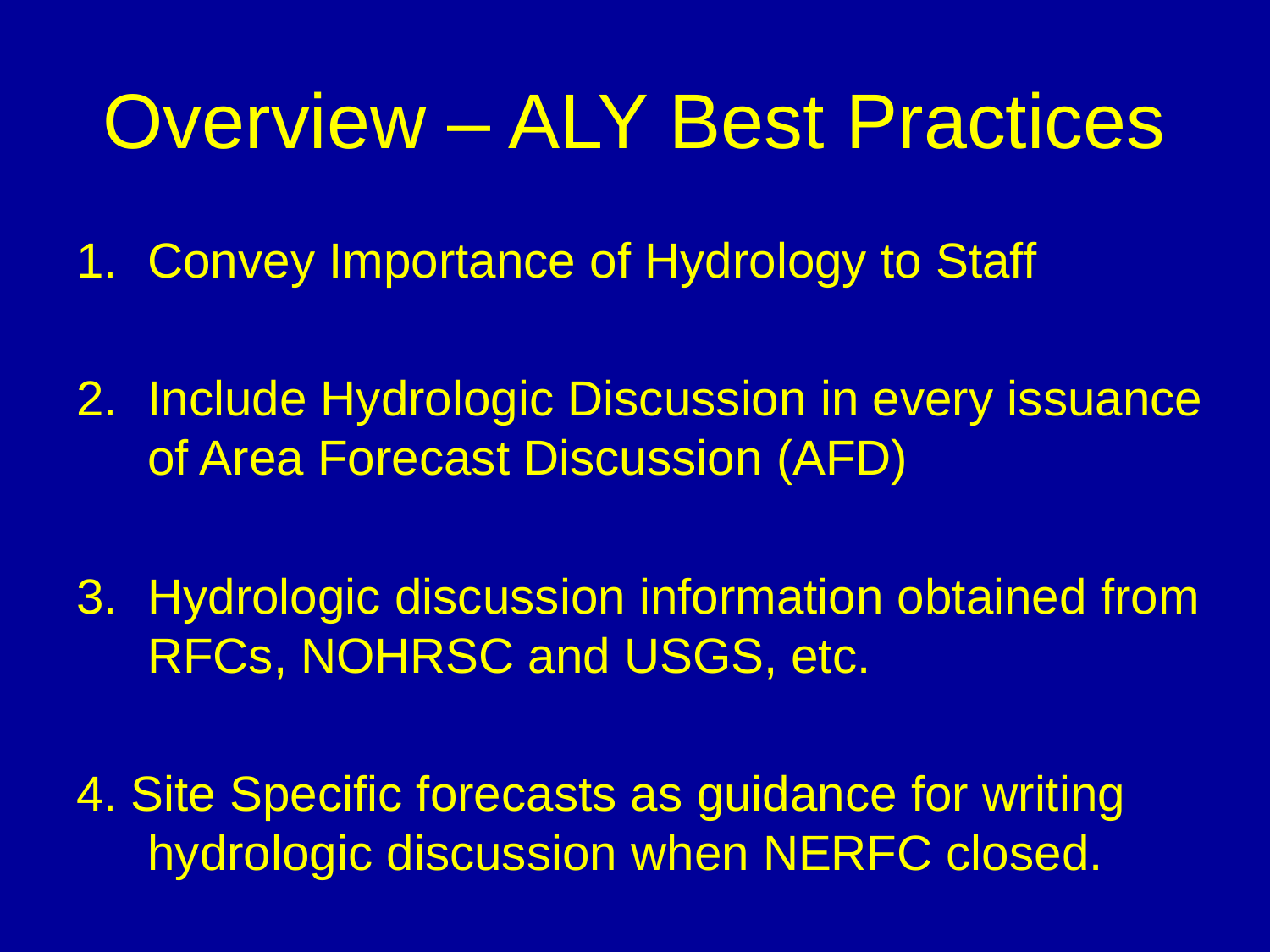

# Overview – ALY Best Practices
Convey Importance of Hydrology to Staff

Include Hydrologic Discussion in every issuance of Area Forecast Discussion (AFD)

Hydrologic discussion information obtained from RFCs, NOHRSC and USGS, etc.

4. Site Specific forecasts as guidance for writing hydrologic discussion when NERFC closed.